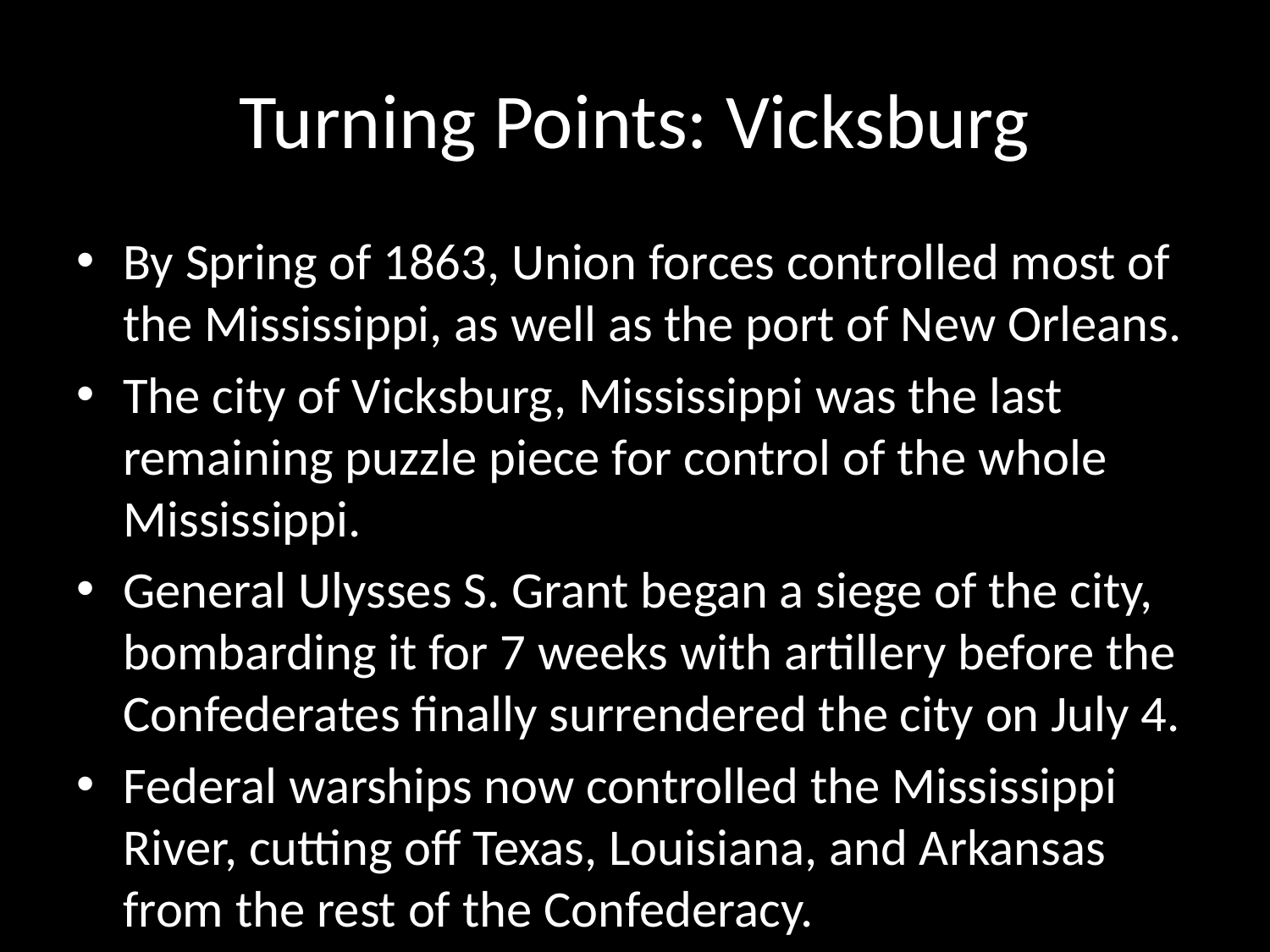

# Turning Points: Vicksburg
By Spring of 1863, Union forces controlled most of the Mississippi, as well as the port of New Orleans.
The city of Vicksburg, Mississippi was the last remaining puzzle piece for control of the whole Mississippi.
General Ulysses S. Grant began a siege of the city, bombarding it for 7 weeks with artillery before the Confederates finally surrendered the city on July 4.
Federal warships now controlled the Mississippi River, cutting off Texas, Louisiana, and Arkansas from the rest of the Confederacy.